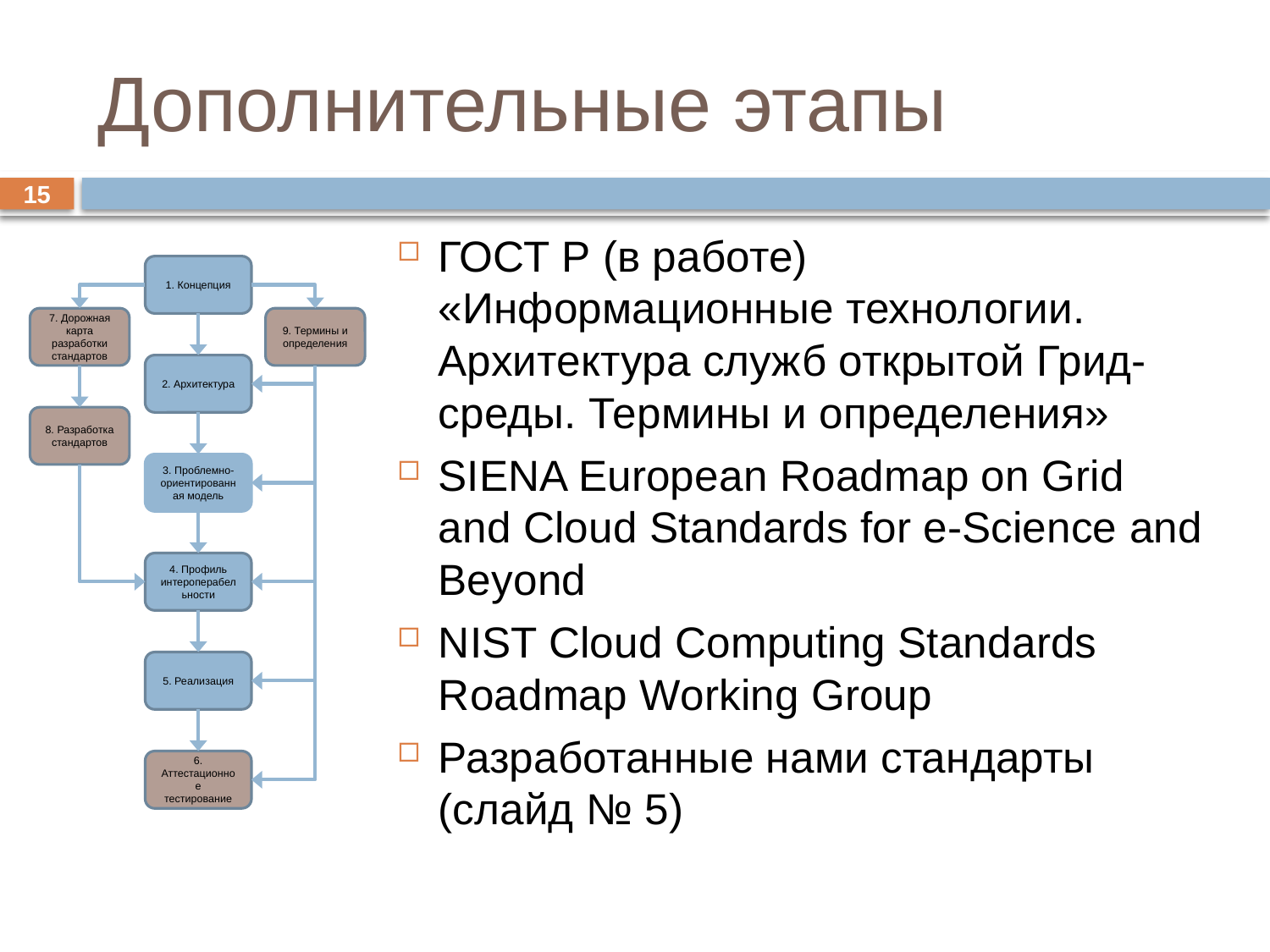

# Дополнительные этапы
15
ГОСТ Р (в работе) «Информационные технологии. Архитектура служб открытой Грид-среды. Термины и определения»
SIENA European Roadmap on Grid and Cloud Standards for e-Science and Beyond
NIST Cloud Computing Standards Roadmap Working Group
Разработанные нами стандарты (слайд № 5)
1. Концепция
7. Дорожная карта разработки стандартов
9. Термины и определения
2. Архитектура
8. Разработка стандартов
3. Проблемно-ориентированная модель
4. Профиль интероперабельности
5. Реализация
6. Аттестационное тестирование